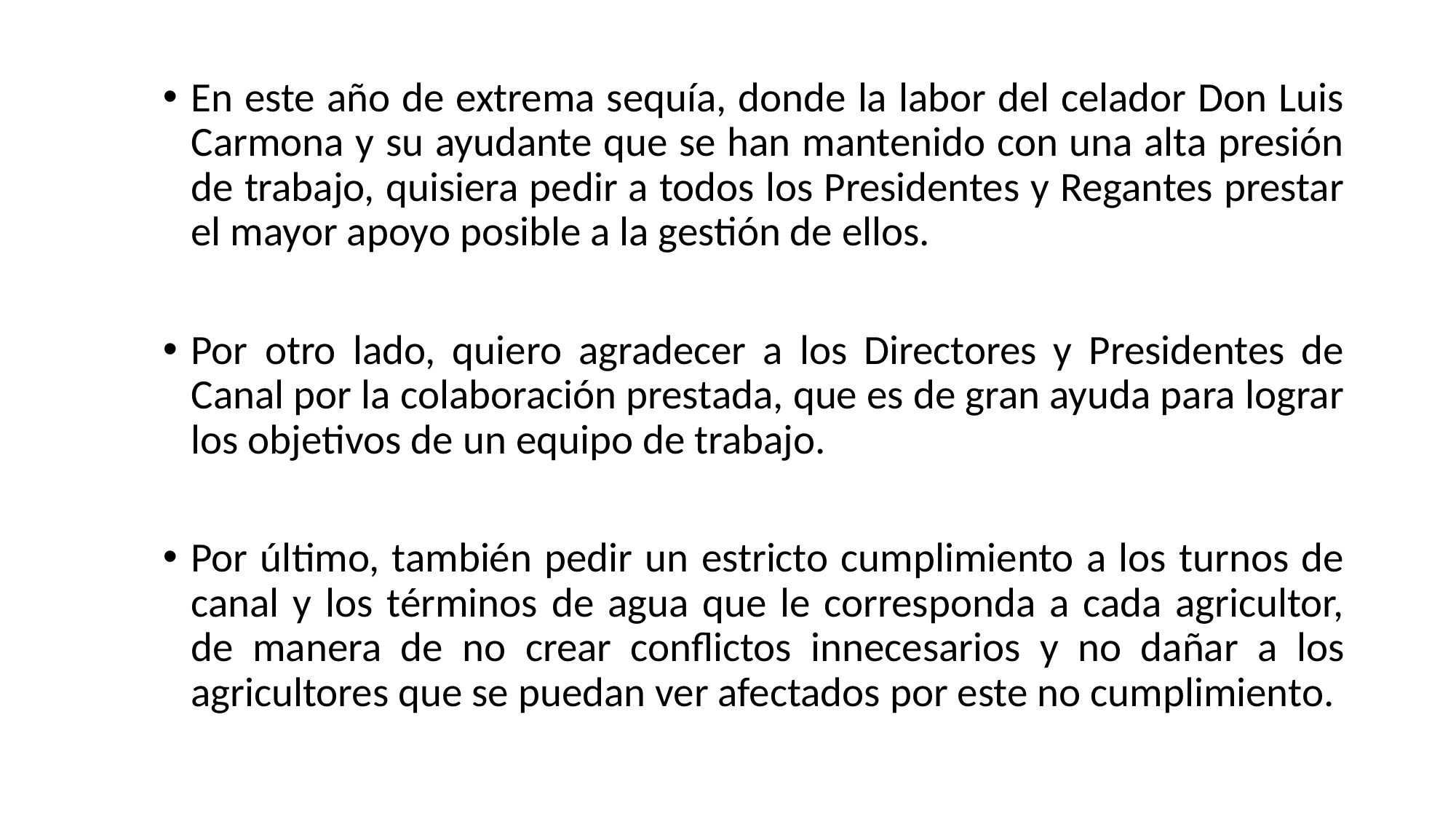

En este año de extrema sequía, donde la labor del celador Don Luis Carmona y su ayudante que se han mantenido con una alta presión de trabajo, quisiera pedir a todos los Presidentes y Regantes prestar el mayor apoyo posible a la gestión de ellos.

Por otro lado, quiero agradecer a los Directores y Presidentes de Canal por la colaboración prestada, que es de gran ayuda para lograr los objetivos de un equipo de trabajo.

Por último, también pedir un estricto cumplimiento a los turnos de canal y los términos de agua que le corresponda a cada agricultor, de manera de no crear conflictos innecesarios y no dañar a los agricultores que se puedan ver afectados por este no cumplimiento.